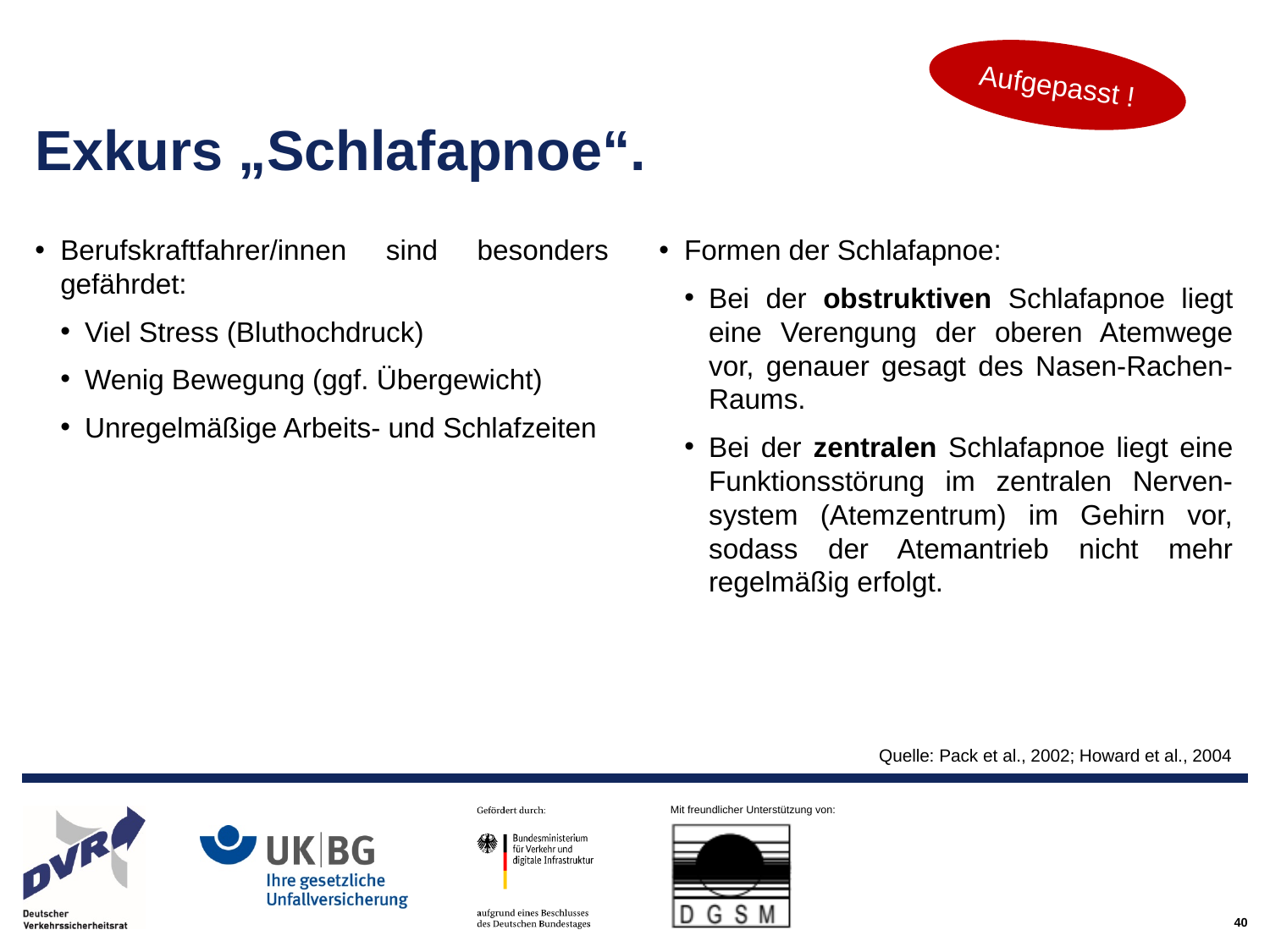

Aufgepasst !
# Exkurs „Schlafapnoe“.
Berufskraftfahrer/innen sind besonders gefährdet:
Viel Stress (Bluthochdruck)
Wenig Bewegung (ggf. Übergewicht)
Unregelmäßige Arbeits- und Schlafzeiten

Formen der Schlafapnoe:
Bei der obstruktiven Schlafapnoe liegt eine Verengung der oberen Atemwege vor, genauer gesagt des Nasen-Rachen-Raums.
Bei der zentralen Schlafapnoe liegt eine Funktionsstörung im zentralen Nerven-system (Atemzentrum) im Gehirn vor, sodass der Atemantrieb nicht mehr regelmäßig erfolgt.

Quelle: Pack et al., 2002; Howard et al., 2004
40